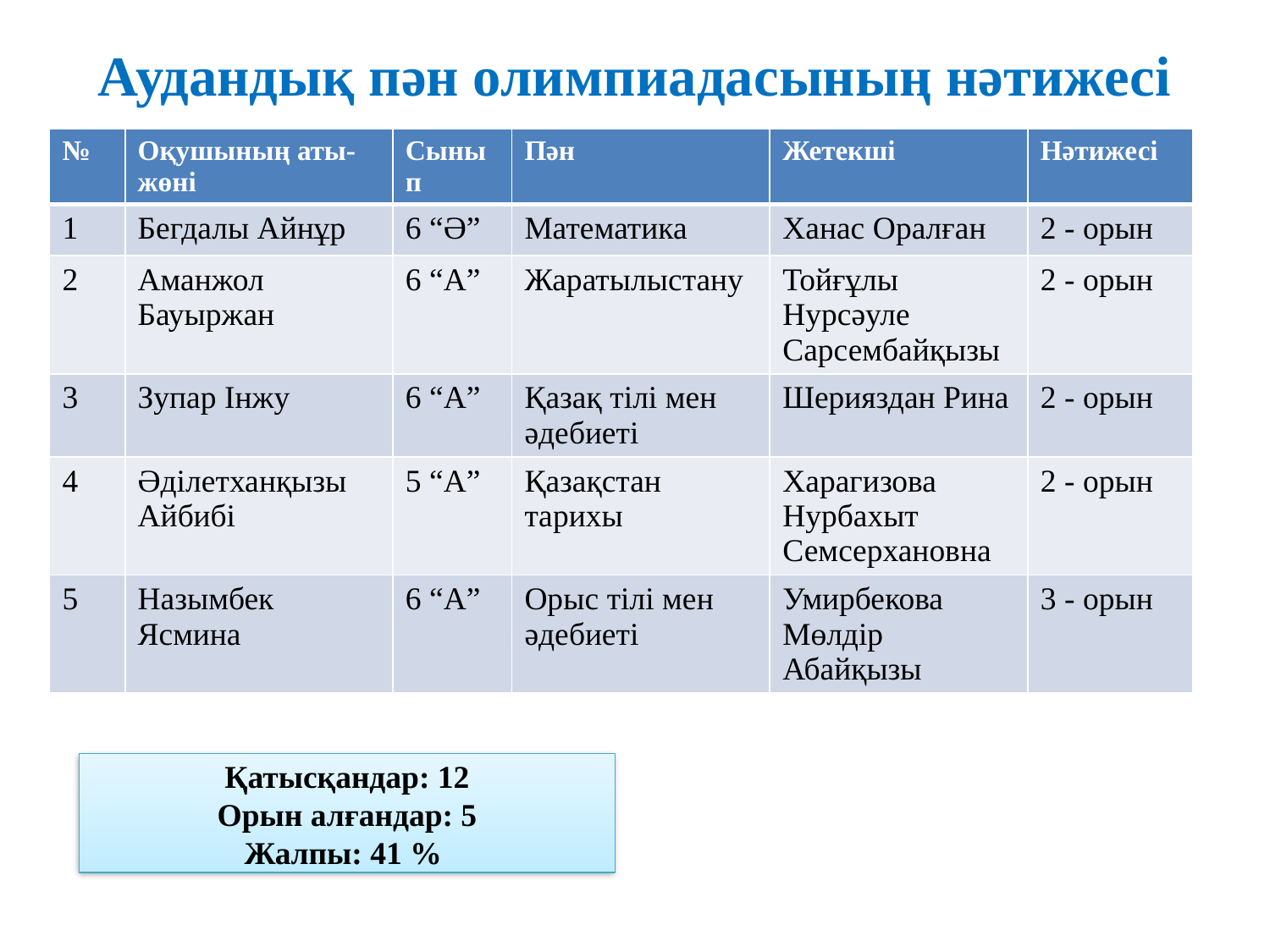

# Аудандық пән олимпиадасының нәтижесі
| № | Оқушының аты-жөні | Сынып | Пән | Жетекші | Нәтижесі |
| --- | --- | --- | --- | --- | --- |
| 1 | Бегдалы Айнұр | 6 “Ә” | Математика | Ханас Оралған | 2 - орын |
| 2 | Аманжол Бауыржан | 6 “А” | Жаратылыстану | Тойғұлы Нурсәуле Сарсембайқызы | 2 - орын |
| 3 | Зупар Інжу | 6 “А” | Қазақ тілі мен әдебиеті | Шерияздан Рина | 2 - орын |
| 4 | Әділетханқызы Айбибі | 5 “А” | Қазақстан тарихы | Харагизова Нурбахыт Семсерхановна | 2 - орын |
| 5 | Назымбек Ясмина | 6 “А” | Орыс тілі мен әдебиеті | Умирбекова Мөлдір Абайқызы | 3 - орын |

Қатысқандар: 12
Орын алғандар: 5
Жалпы: 41 %